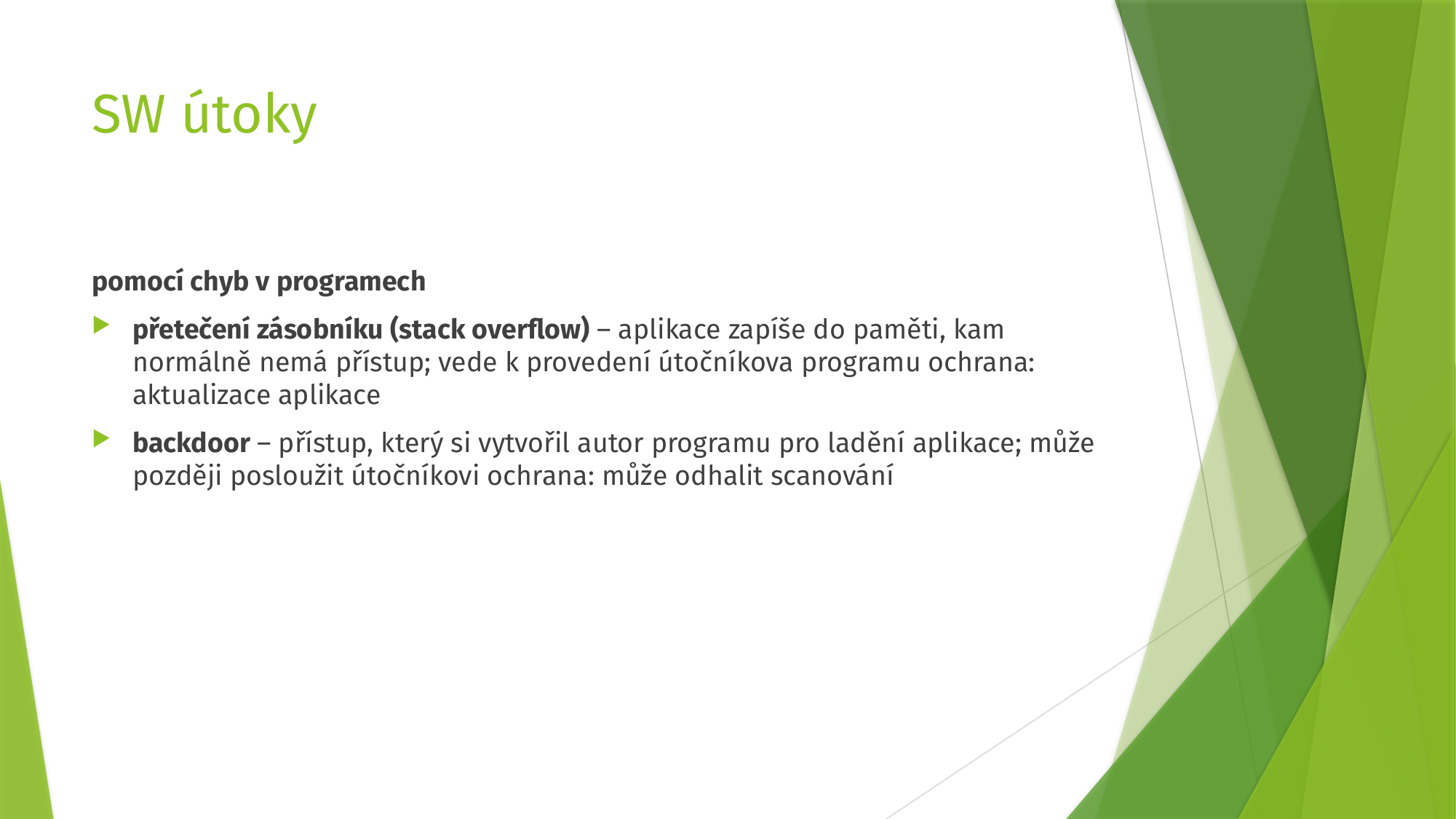

# SW útoky
pomocí chyb v programech
přetečení zásobníku (stack overflow) – aplikace zapíše do paměti, kam normálně nemá přístup; vede k provedení útočníkova programu ochrana: aktualizace aplikace
backdoor – přístup, který si vytvořil autor programu pro ladění aplikace; může později posloužit útočníkovi ochrana: může odhalit scanování